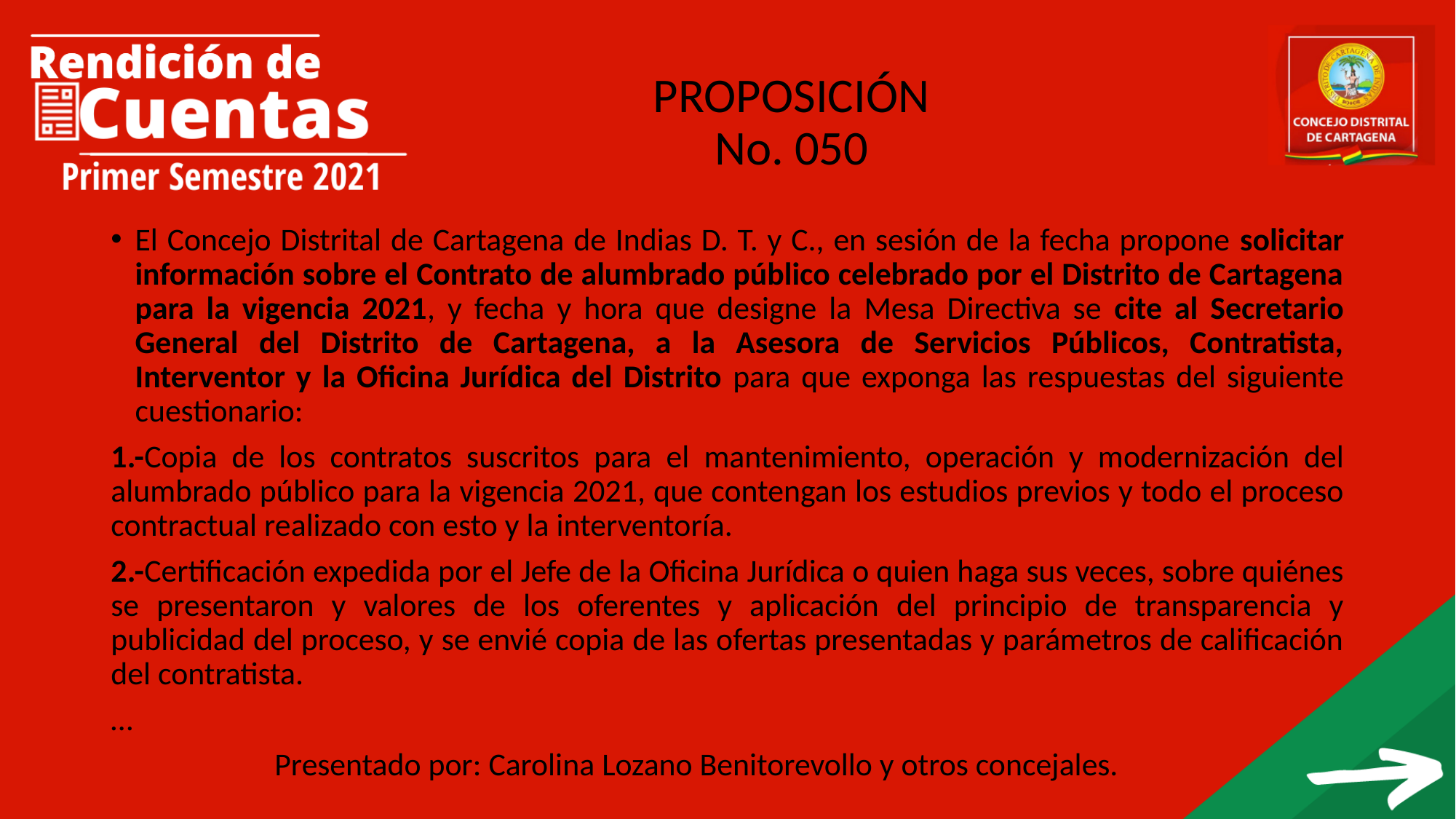

# PROPOSICIÓN No. 050
El Concejo Distrital de Cartagena de Indias D. T. y C., en sesión de la fecha propone solicitar información sobre el Contrato de alumbrado público celebrado por el Distrito de Cartagena para la vigencia 2021, y fecha y hora que designe la Mesa Directiva se cite al Secretario General del Distrito de Cartagena, a la Asesora de Servicios Públicos, Contratista, Interventor y la Oficina Jurídica del Distrito para que exponga las respuestas del siguiente cuestionario:
1.-Copia de los contratos suscritos para el mantenimiento, operación y modernización del alumbrado público para la vigencia 2021, que contengan los estudios previos y todo el proceso contractual realizado con esto y la interventoría.
2.-Certificación expedida por el Jefe de la Oficina Jurídica o quien haga sus veces, sobre quiénes se presentaron y valores de los oferentes y aplicación del principio de transparencia y publicidad del proceso, y se envié copia de las ofertas presentadas y parámetros de calificación del contratista.
…
		Presentado por: Carolina Lozano Benitorevollo y otros concejales.